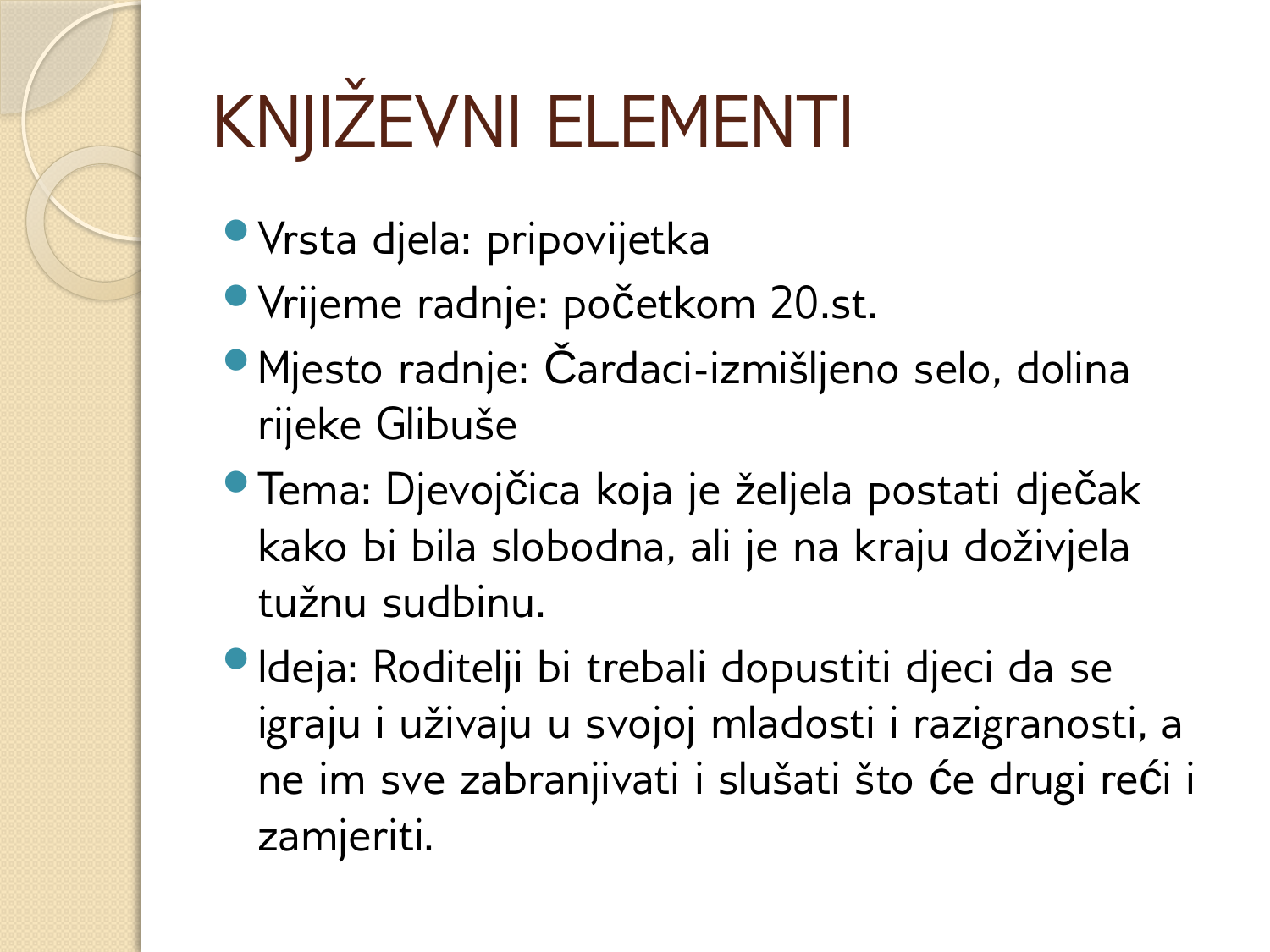

# KNJIŽEVNI ELEMENTI
Vrsta djela: pripovijetka
Vrijeme radnje: početkom 20.st.
Mjesto radnje: Čardaci-izmišljeno selo, dolina rijeke Glibuše
Tema: Djevojčica koja je željela postati dječak kako bi bila slobodna, ali je na kraju doživjela tužnu sudbinu.
Ideja: Roditelji bi trebali dopustiti djeci da se igraju i uživaju u svojoj mladosti i razigranosti, a ne im sve zabranjivati i slušati što će drugi reći i zamjeriti.